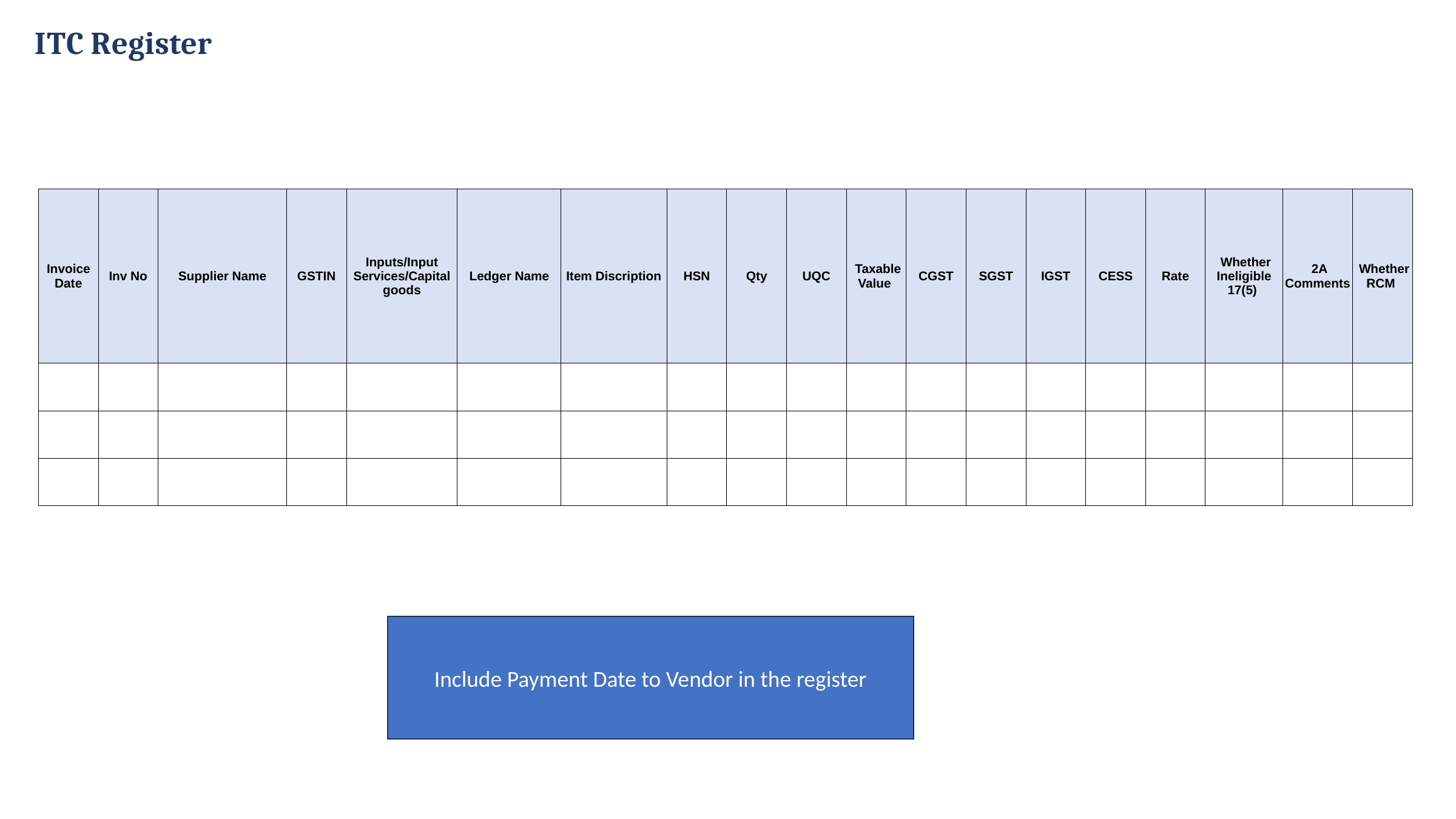

ITC Register
| Invoice Date | Inv No | Supplier Name | GSTIN | Inputs/Input Services/Capital goods | Ledger Name | Item Discription | HSN | Qty | UQC | Taxable Value | CGST | SGST | IGST | CESS | Rate | Whether Ineligible 17(5) | 2A Comments | Whether RCM |
| --- | --- | --- | --- | --- | --- | --- | --- | --- | --- | --- | --- | --- | --- | --- | --- | --- | --- | --- |
|  |  |  |  |  |  |  |  |  |  |  |  |  |  |  |  |  |  |  |
|  |  |  |  |  |  |  |  |  |  |  |  |  |  |  |  |  |  |  |
|  |  |  |  |  |  |  |  |  |  |  |  |  |  |  |  |  |  |  |
Include Payment Date to Vendor in the register